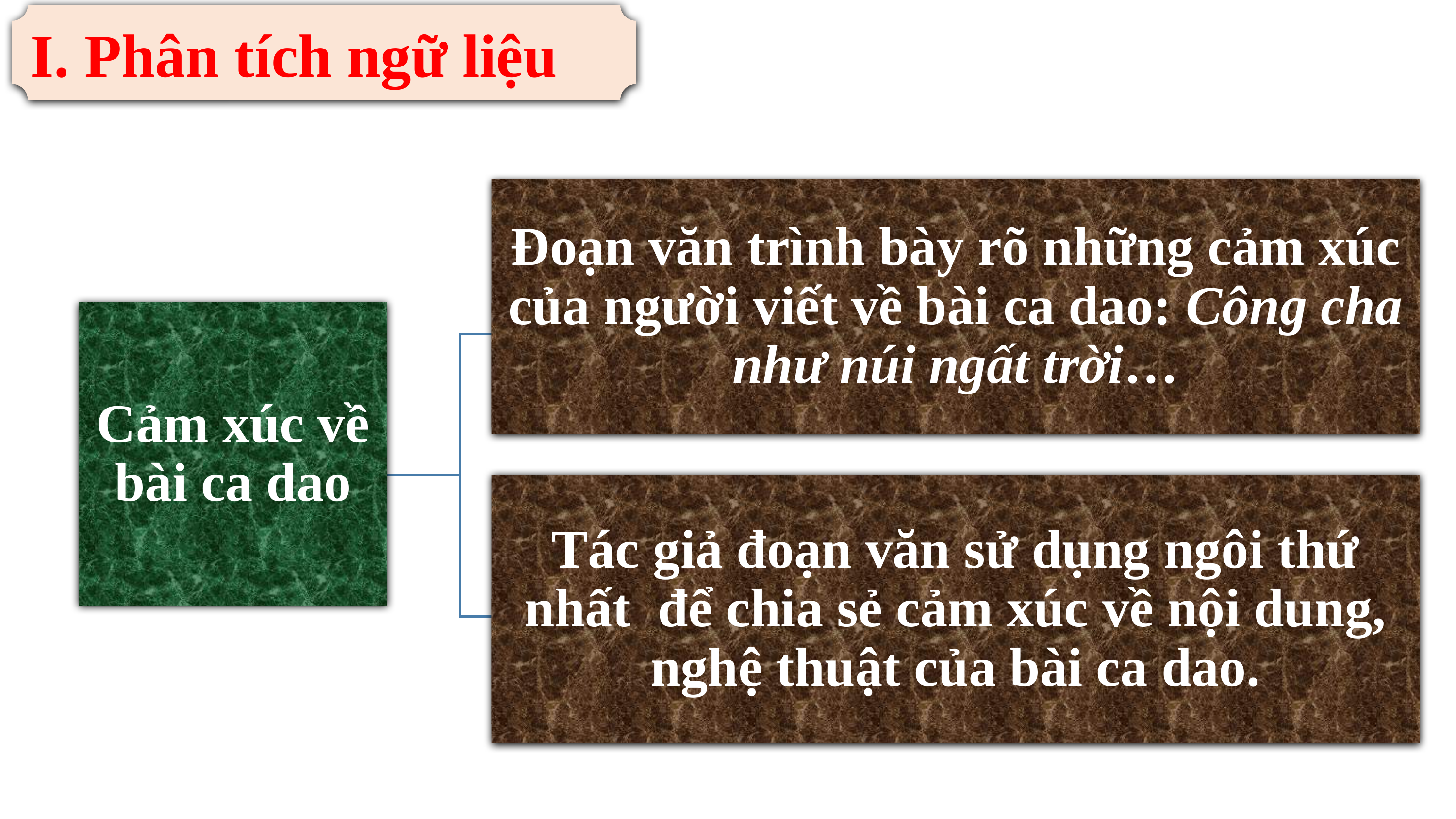

I. Phân tích ngữ liệu
Đoạn văn trình bày rõ những cảm xúc của người viết về bài ca dao: Công cha như núi ngất trời…
Cảm xúc về bài ca dao

Tác giả đoạn văn sử dụng ngôi thứ nhất  để chia sẻ cảm xúc về nội dung, nghệ thuật của bài ca dao.